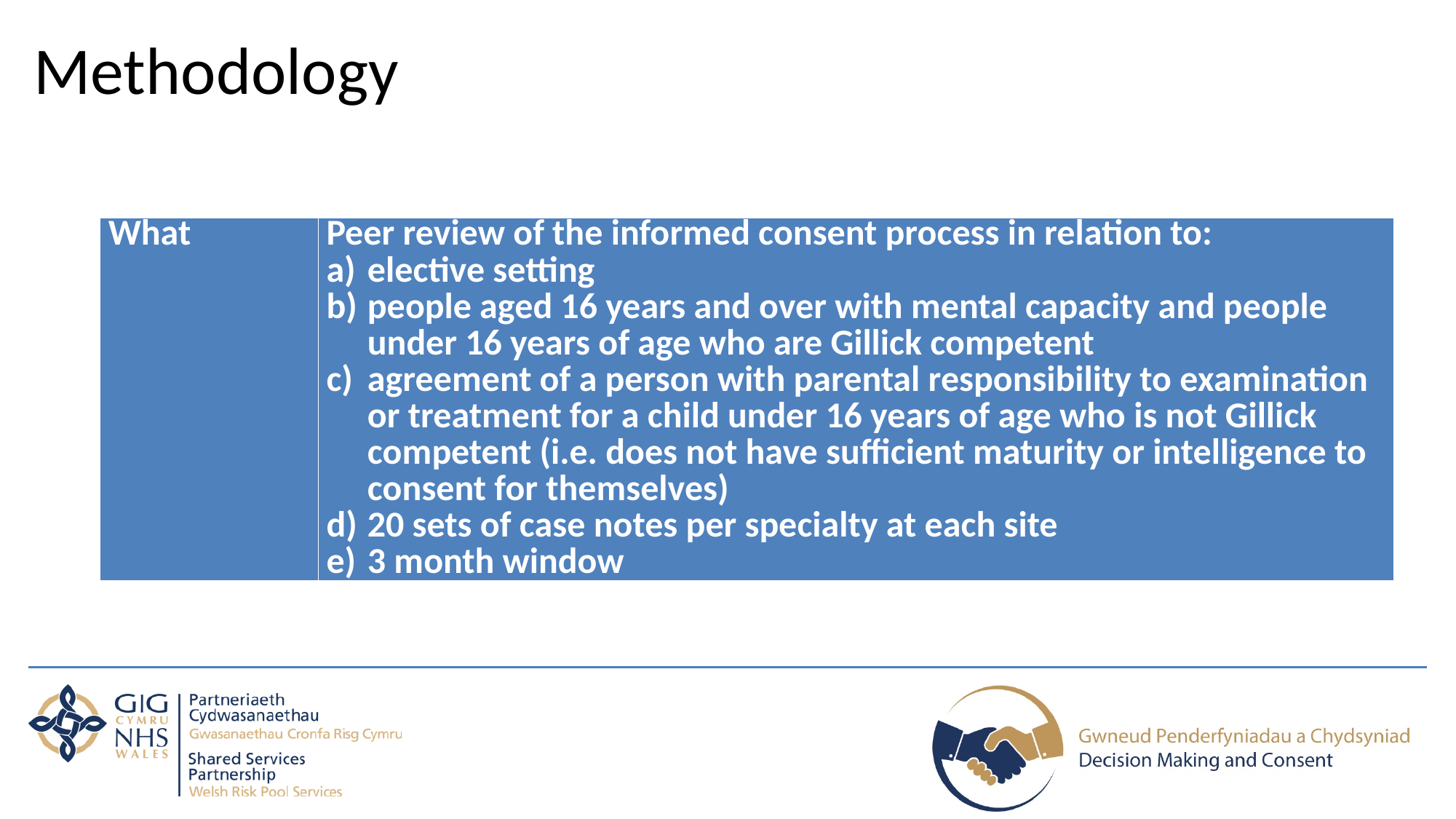

Methodology
| What | Peer review of the informed consent process in relation to: elective setting people aged 16 years and over with mental capacity and people under 16 years of age who are Gillick competent agreement of a person with parental responsibility to examination or treatment for a child under 16 years of age who is not Gillick competent (i.e. does not have sufficient maturity or intelligence to consent for themselves) 20 sets of case notes per specialty at each site 3 month window |
| --- | --- |